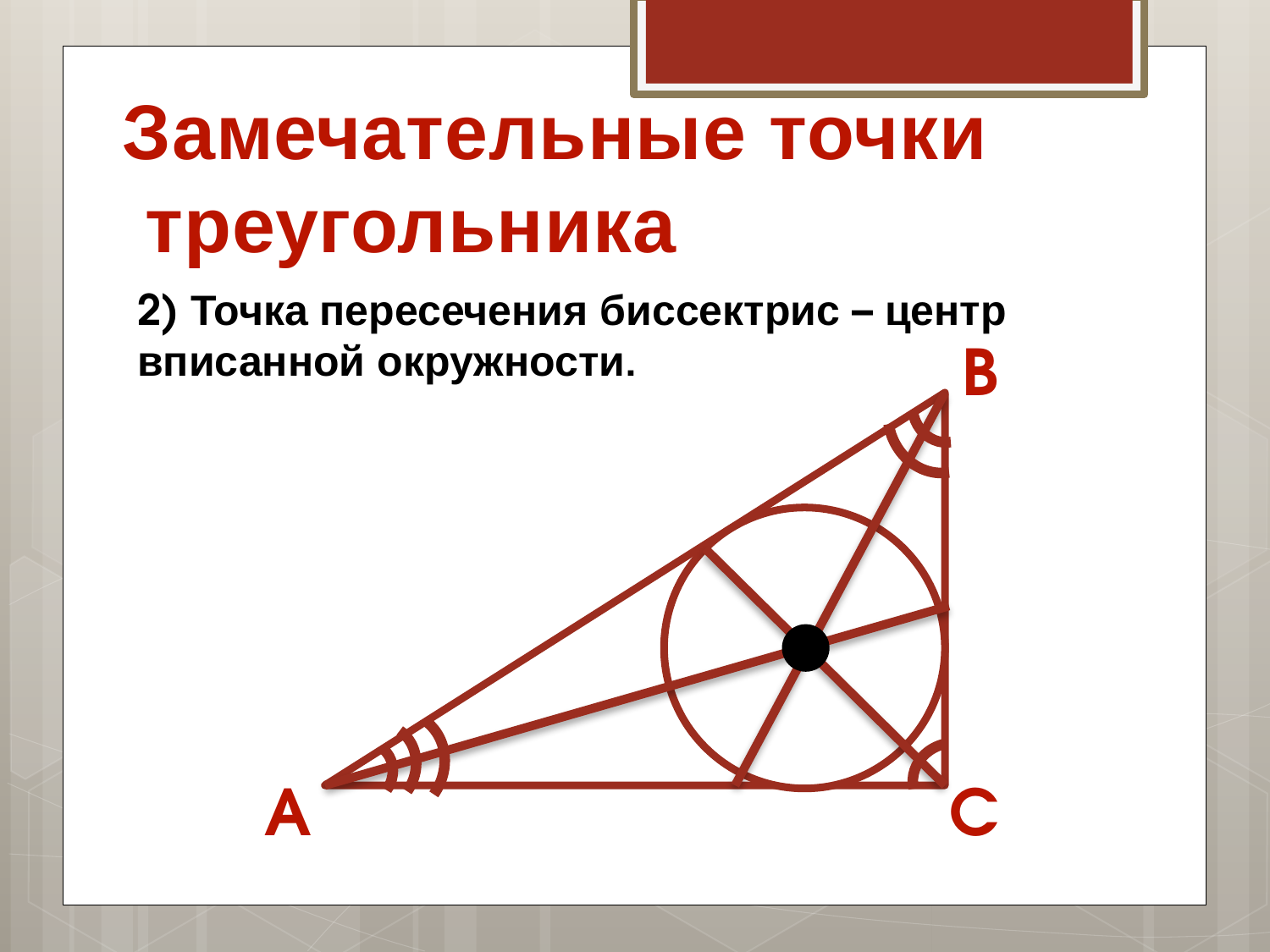

Замечательные точки
 треугольника
2) Точка пересечения биссектрис – центр вписанной окружности.
B

A
C